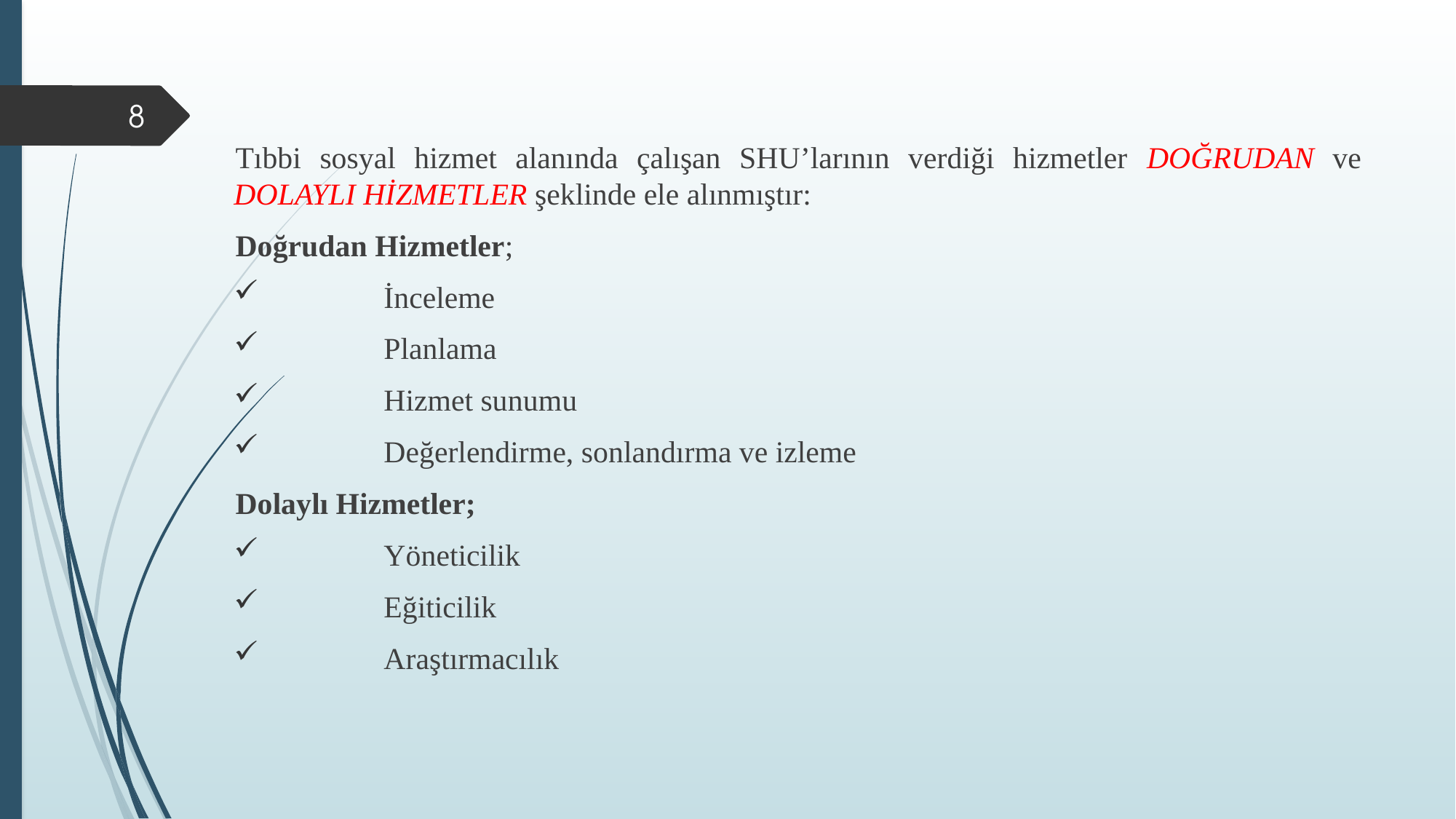

#
8
Tıbbi sosyal hizmet alanında çalışan SHU’larının verdiği hizmetler DOĞRUDAN ve DOLAYLI HİZMETLER şeklinde ele alınmıştır:
Doğrudan Hizmetler;
	İnceleme
	Planlama
	Hizmet sunumu
	Değerlendirme, sonlandırma ve izleme
Dolaylı Hizmetler;
	Yöneticilik
	Eğiticilik
	Araştırmacılık